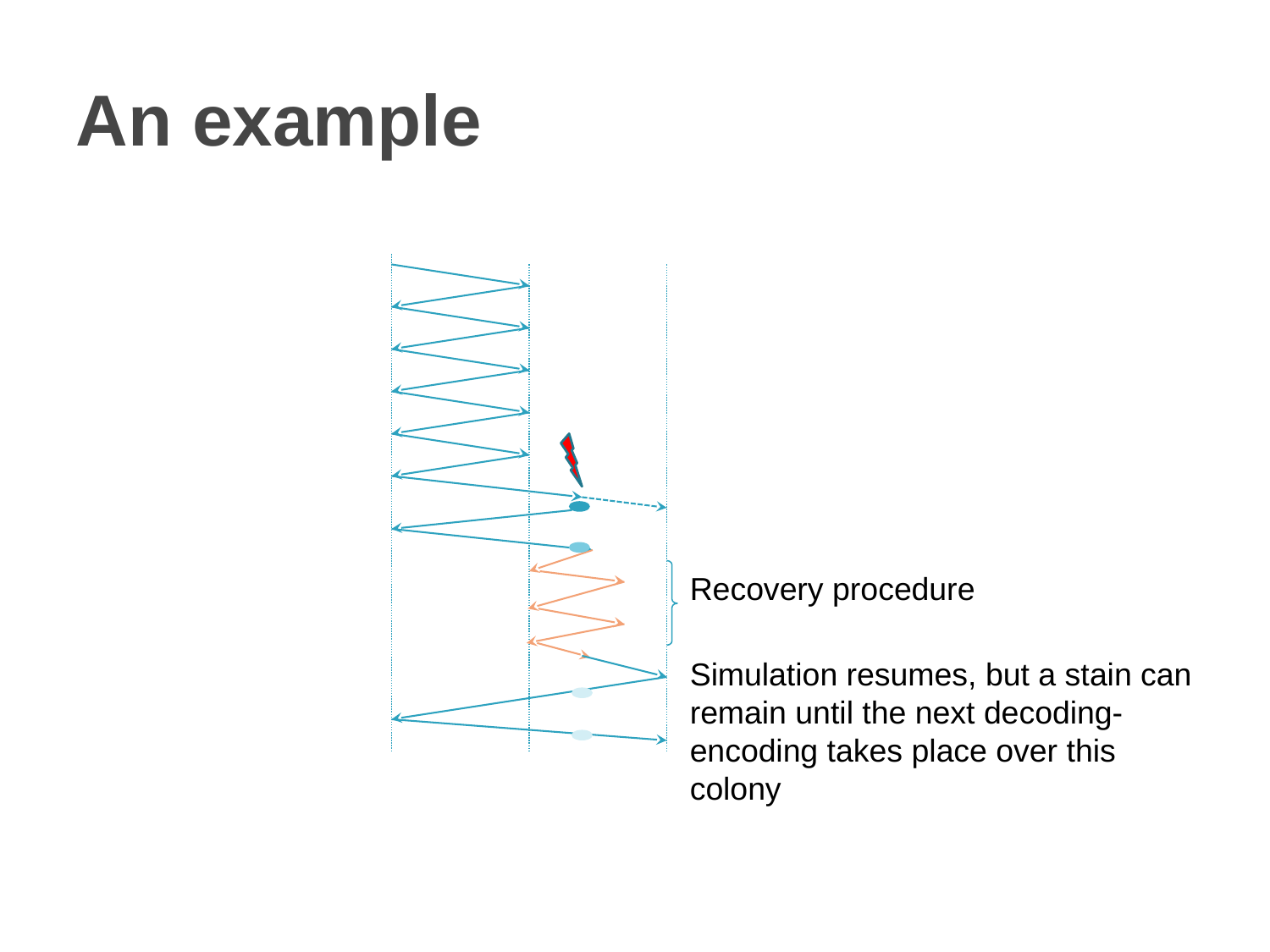

# An example

Recovery procedure
Simulation resumes, but a stain can remain until the next decoding-encoding takes place over this colony